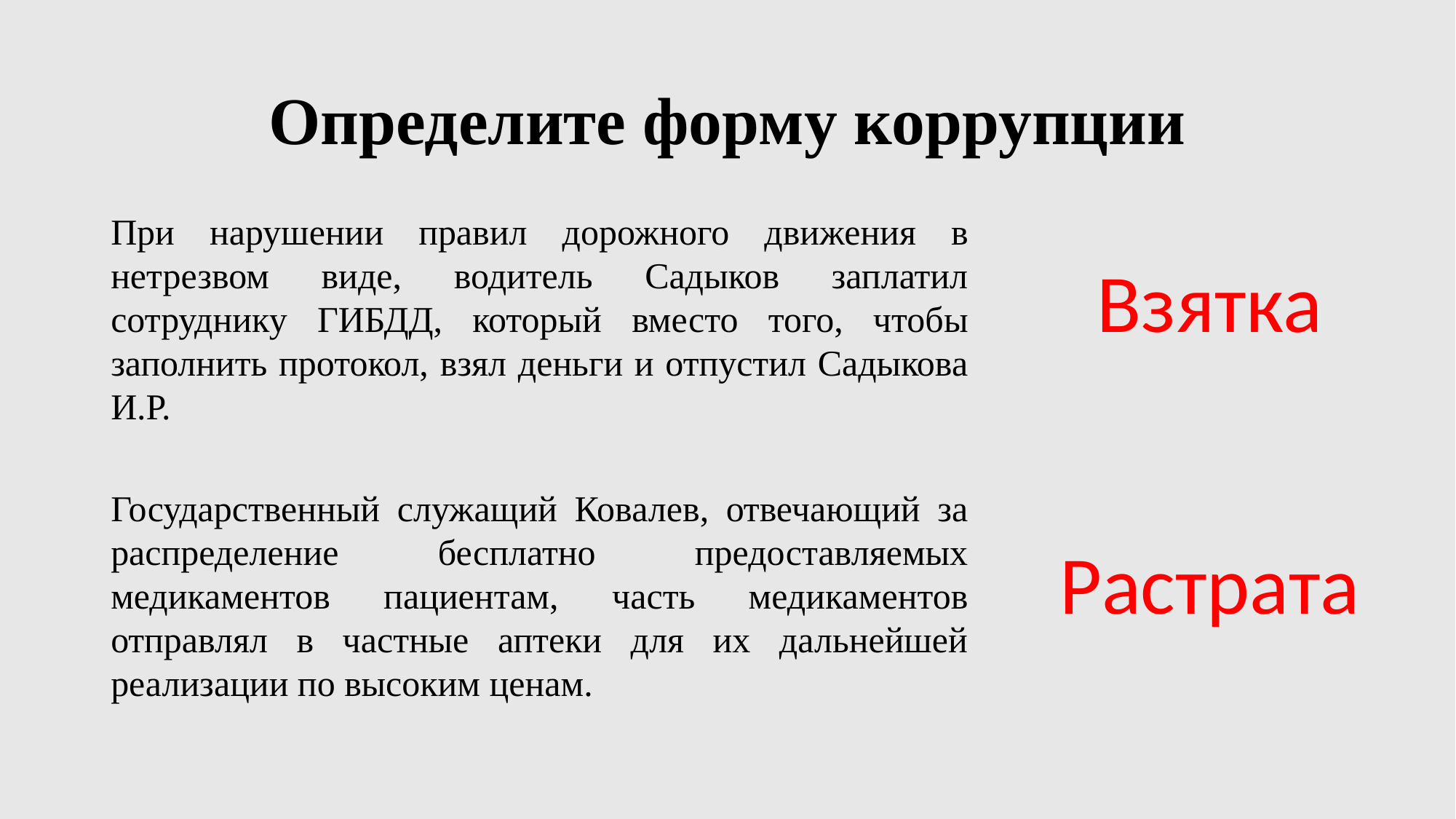

# Определите форму коррупции

При нарушении правил дорожного движения в нетрезвом виде, водитель Садыков заплатил сотруднику ГИБДД, который вместо того, чтобы заполнить протокол, взял деньги и отпустил Садыкова И.Р.
Взятка
Государственный служащий Ковалев, отвечающий за распределение бесплатно предоставляемых медикаментов пациентам, часть медикаментов отправлял в частные аптеки для их дальнейшей реализации по высоким ценам.
Растрата